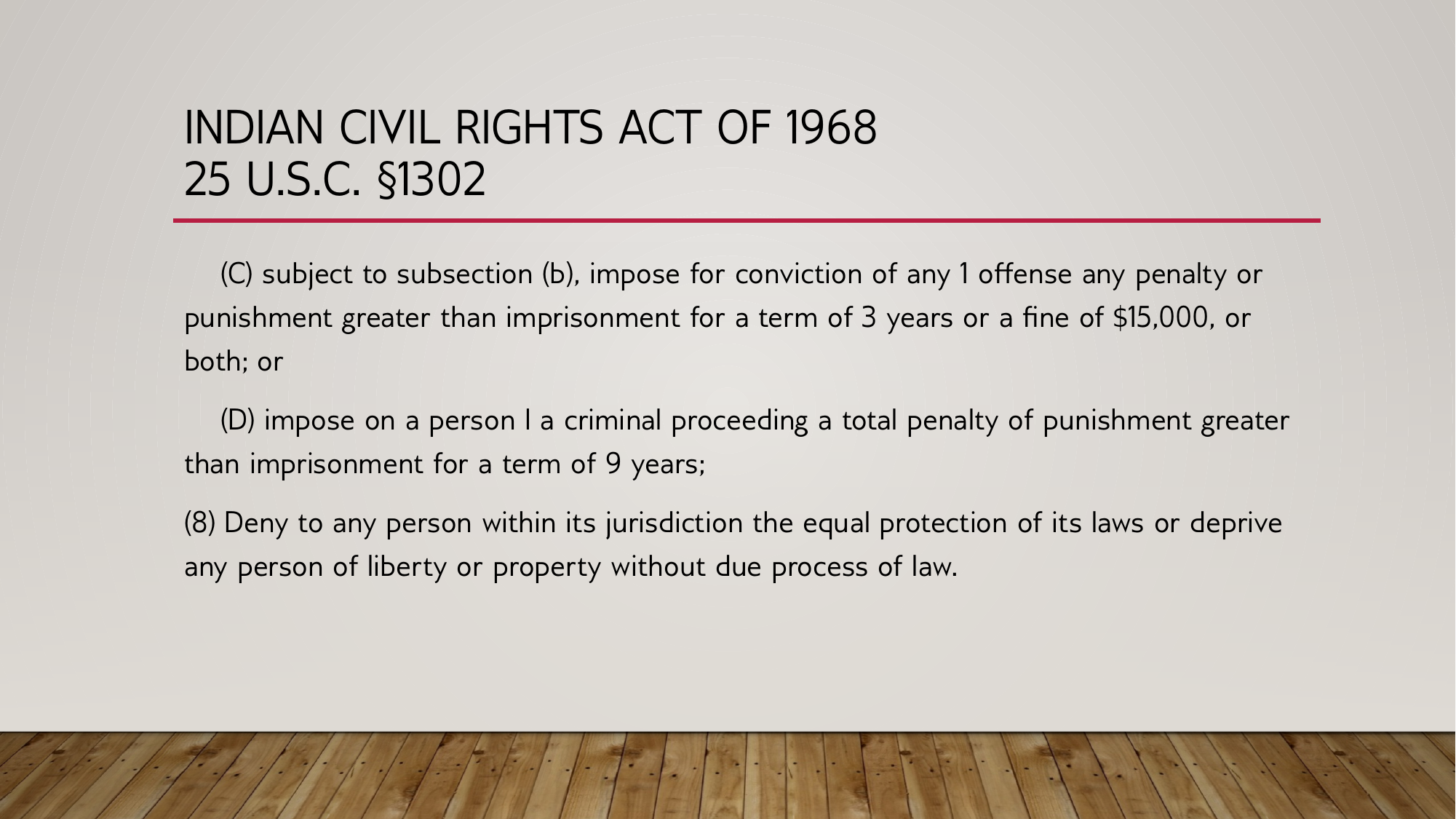

# Indian Civil rights act of 1968 25 u.s.c. §1302
    (C) subject to subsection (b), impose for conviction of any 1 offense any penalty or punishment greater than imprisonment for a term of 3 years or a fine of $15,000, or both; or
    (D) impose on a person I a criminal proceeding a total penalty of punishment greater than imprisonment for a term of 9 years;
(8) Deny to any person within its jurisdiction the equal protection of its laws or deprive any person of liberty or property without due process of law.